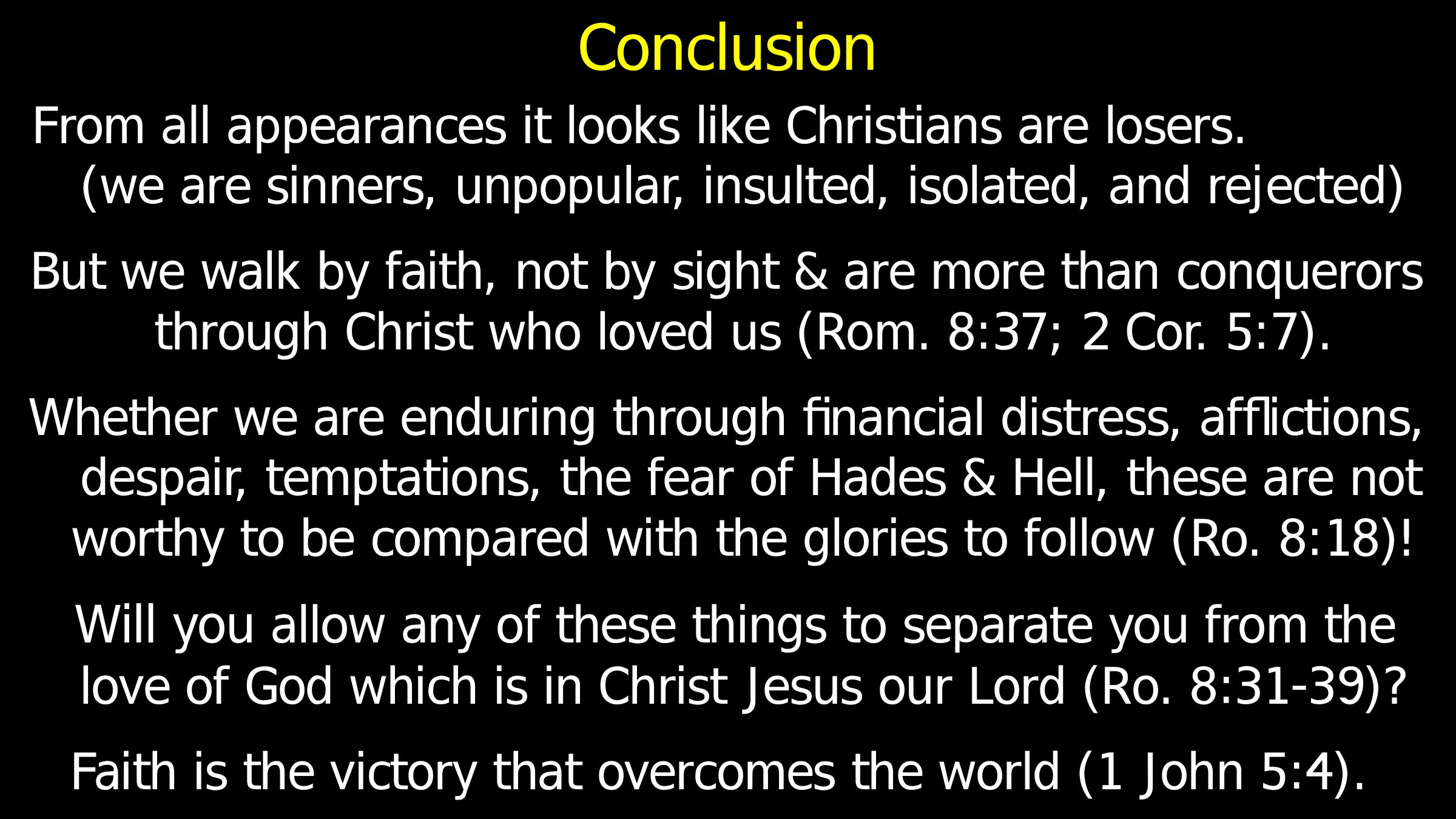

Conclusion
From all appearances it looks like Christians are losers.            (we are sinners, unpopular, insulted, isolated, and rejected)

But we walk by faith, not by sight & are more than conquerors through Christ who loved us (Rom. 8:37; 2 Cor. 5:7).

Whether we are enduring through financial distress, afflictions, despair, temptations, the fear of Hades & Hell, these are not worthy to be compared with the glories to follow (Ro. 8:18)!

 Will you allow any of these things to separate you from the love of God which is in Christ Jesus our Lord (Ro. 8:31-39)?

Faith is the victory that overcomes the world (1 John 5:4).